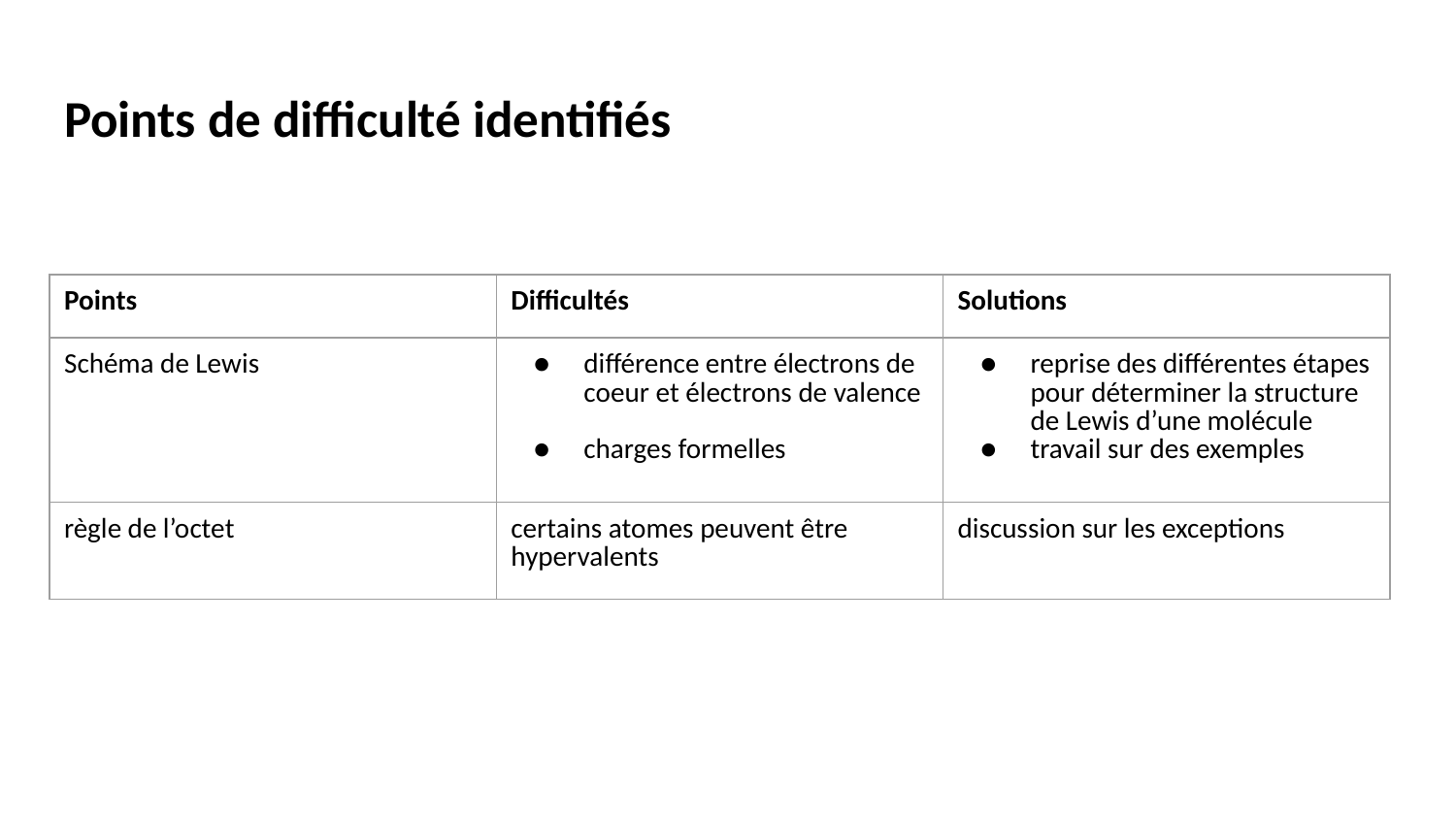

# Points de difficulté identifiés
| Points | Difficultés | Solutions |
| --- | --- | --- |
| Schéma de Lewis | différence entre électrons de coeur et électrons de valence charges formelles | reprise des différentes étapes pour déterminer la structure de Lewis d’une molécule travail sur des exemples |
| règle de l’octet | certains atomes peuvent être hypervalents | discussion sur les exceptions |